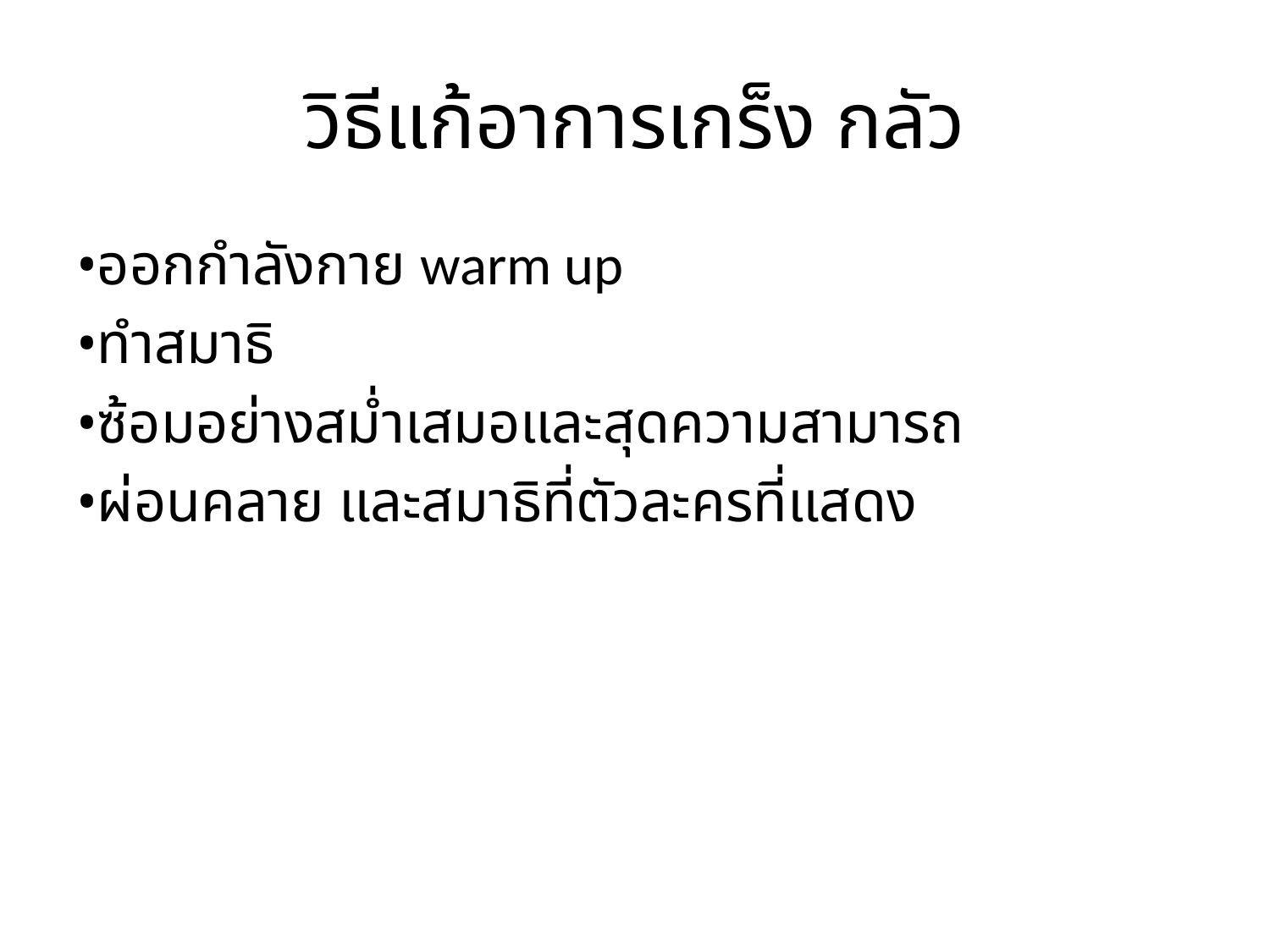

# วิธีแก้อาการเกร็ง กลัว
•ออกกำลังกาย warm up
•ทำสมาธิ
•ซ้อมอย่างสม่ำเสมอและสุดความสามารถ
•ผ่อนคลาย และสมาธิที่ตัวละครที่แสดง